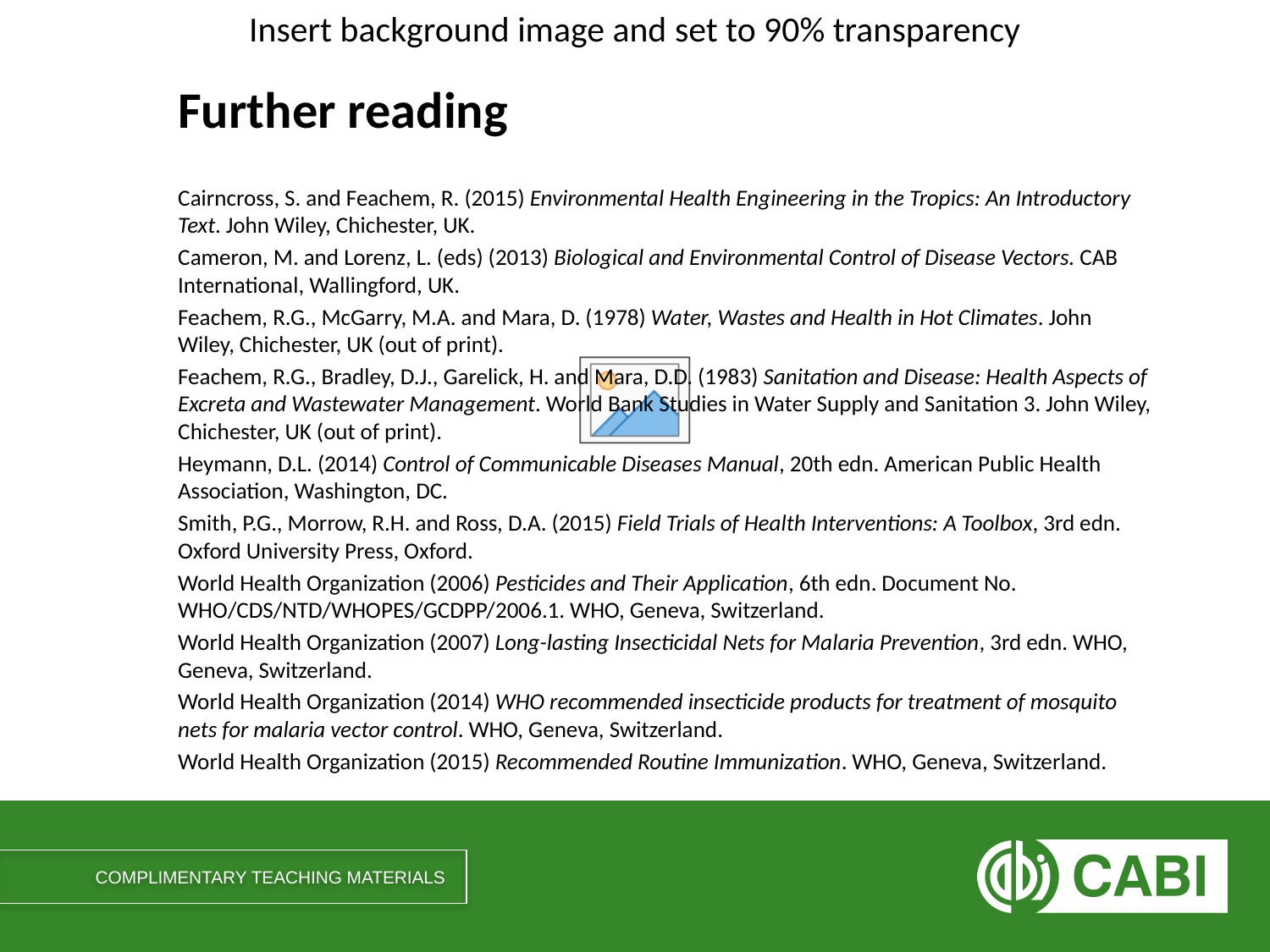

# Further reading
Cairncross, S. and Feachem, R. (2015) Environmental Health Engineering in the Tropics: An Introductory Text. John Wiley, Chichester, UK.
Cameron, M. and Lorenz, L. (eds) (2013) Biological and Environmental Control of Disease Vectors. CAB International, Wallingford, UK.
Feachem, R.G., McGarry, M.A. and Mara, D. (1978) Water, Wastes and Health in Hot Climates. John Wiley, Chichester, UK (out of print).
Feachem, R.G., Bradley, D.J., Garelick, H. and Mara, D.D. (1983) Sanitation and Disease: Health Aspects of Excreta and Wastewater Management. World Bank Studies in Water Supply and Sanitation 3. John Wiley, Chichester, UK (out of print).
Heymann, D.L. (2014) Control of Communicable Diseases Manual, 20th edn. American Public Health Association, Washington, DC.
Smith, P.G., Morrow, R.H. and Ross, D.A. (2015) Field Trials of Health Interventions: A Toolbox, 3rd edn. Oxford University Press, Oxford.
World Health Organization (2006) Pesticides and Their Application, 6th edn. Document No. WHO/CDS/NTD/WHOPES/GCDPP/2006.1. WHO, Geneva, Switzerland.
World Health Organization (2007) Long-lasting Insecticidal Nets for Malaria Prevention, 3rd edn. WHO, Geneva, Switzerland.
World Health Organization (2014) WHO recommended insecticide products for treatment of mosquito nets for malaria vector control. WHO, Geneva, Switzerland.
World Health Organization (2015) Recommended Routine Immunization. WHO, Geneva, Switzerland.